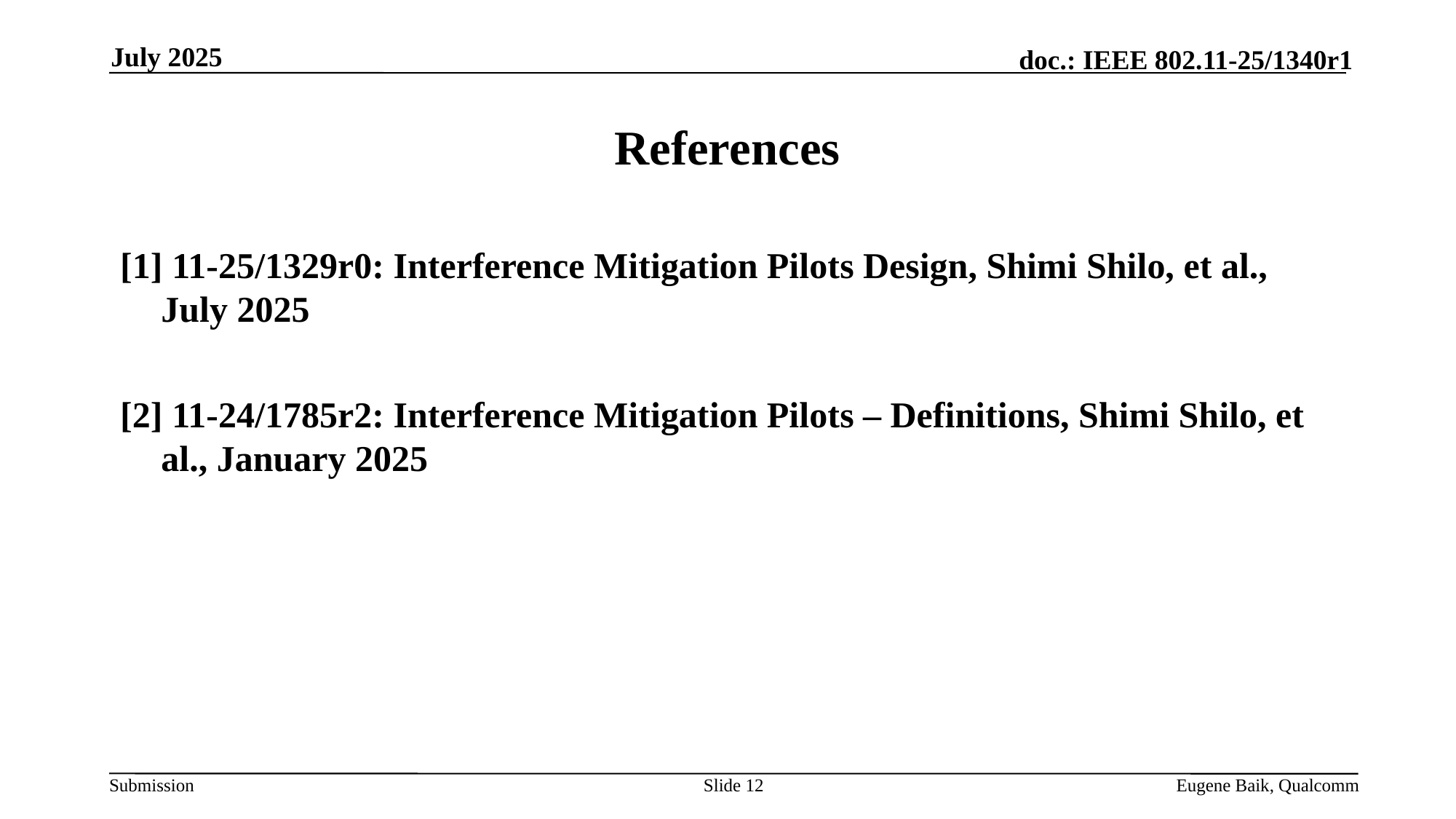

July 2025
# References
[1] 11-25/1329r0: Interference Mitigation Pilots Design, Shimi Shilo, et al., July 2025

[2] 11-24/1785r2: Interference Mitigation Pilots – Definitions, Shimi Shilo, et al., January 2025

Slide 12
Eugene Baik, Qualcomm